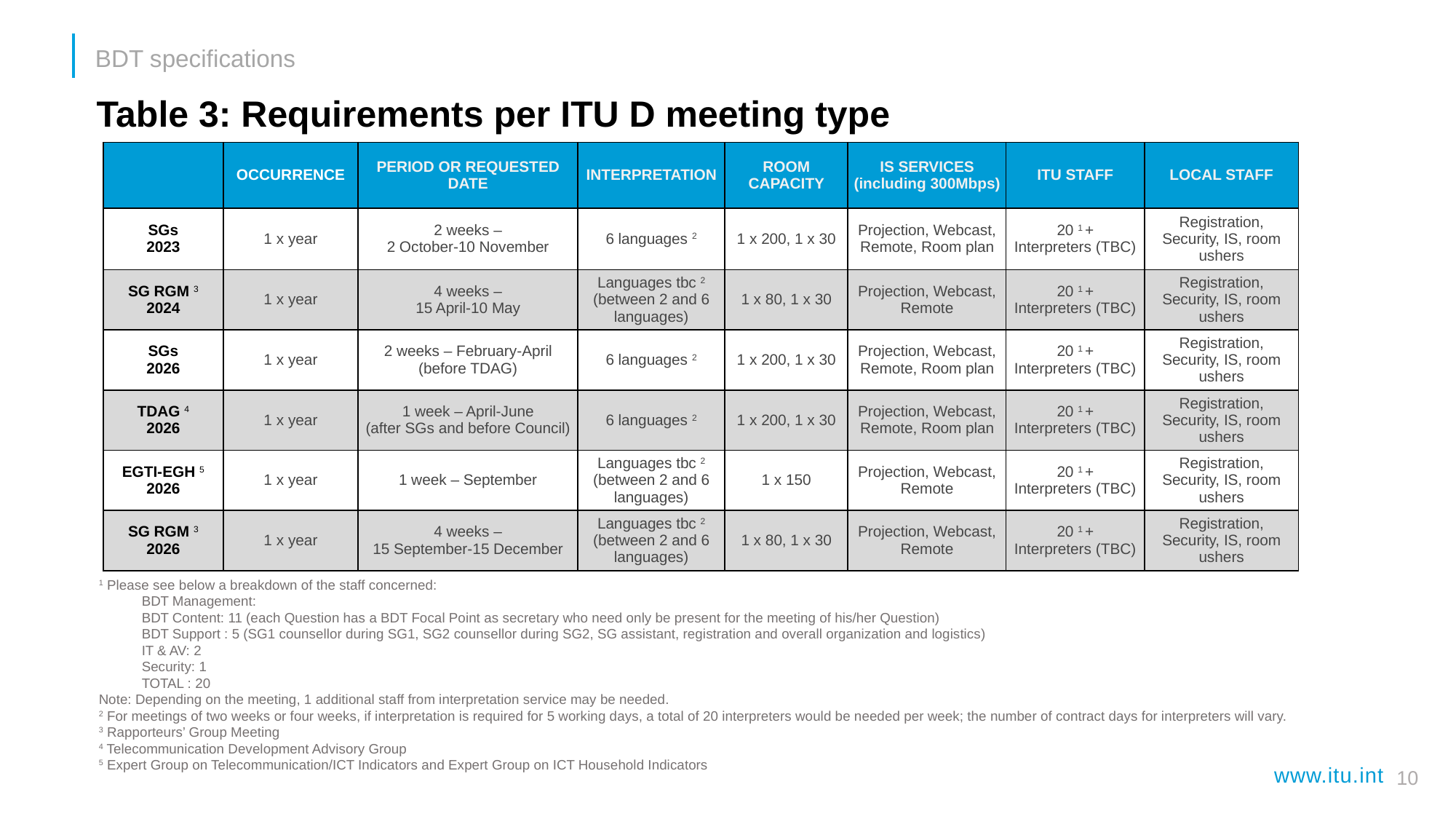

BDT specifications
Table 3: Requirements per ITU D meeting type
|  | OCCURRENCE | PERIOD OR REQUESTED DATE | INTERPRETATION | ROOM CAPACITY | IS SERVICES (including 300Mbps) | ITU STAFF | LOCAL STAFF |
| --- | --- | --- | --- | --- | --- | --- | --- |
| SGs 2023 | 1 x year | 2 weeks – 2 October-10 November | 6 languages 2 | 1 x 200, 1 x 30 | Projection, Webcast, Remote, Room plan | 20 1 + Interpreters (TBC) | Registration, Security, IS, room ushers |
| SG RGM 3 2024 | 1 x year | 4 weeks – 15 April-10 May | Languages tbc 2 (between 2 and 6 languages) | 1 x 80, 1 x 30 | Projection, Webcast, Remote | 20 1 + Interpreters (TBC) | Registration, Security, IS, room ushers |
| SGs 2026 | 1 x year | 2 weeks – February-April (before TDAG) | 6 languages 2 | 1 x 200, 1 x 30 | Projection, Webcast, Remote, Room plan | 20 1 + Interpreters (TBC) | Registration, Security, IS, room ushers |
| TDAG 4 2026 | 1 x year | 1 week – April-June (after SGs and before Council) | 6 languages 2 | 1 x 200, 1 x 30 | Projection, Webcast, Remote, Room plan | 20 1 + Interpreters (TBC) | Registration, Security, IS, room ushers |
| EGTI-EGH 5 2026 | 1 x year | 1 week – September | Languages tbc 2 (between 2 and 6 languages) | 1 x 150 | Projection, Webcast, Remote | 20 1 + Interpreters (TBC) | Registration, Security, IS, room ushers |
| SG RGM 3 2026 | 1 x year | 4 weeks – 15 September-15 December | Languages tbc 2 (between 2 and 6 languages) | 1 x 80, 1 x 30 | Projection, Webcast, Remote | 20 1 + Interpreters (TBC) | Registration, Security, IS, room ushers |

1 Please see below a breakdown of the staff concerned:
	BDT Management:
	BDT Content: 11 (each Question has a BDT Focal Point as secretary who need only be present for the meeting of his/her Question)
	BDT Support : 5 (SG1 counsellor during SG1, SG2 counsellor during SG2, SG assistant, registration and overall organization and logistics)
	IT & AV: 2
	Security: 1
	TOTAL : 20
Note: Depending on the meeting, 1 additional staff from interpretation service may be needed.
2 For meetings of two weeks or four weeks, if interpretation is required for 5 working days, a total of 20 interpreters would be needed per week; the number of contract days for interpreters will vary.
3 Rapporteurs’ Group Meeting
4 Telecommunication Development Advisory Group
5 Expert Group on Telecommunication/ICT Indicators and Expert Group on ICT Household Indicators